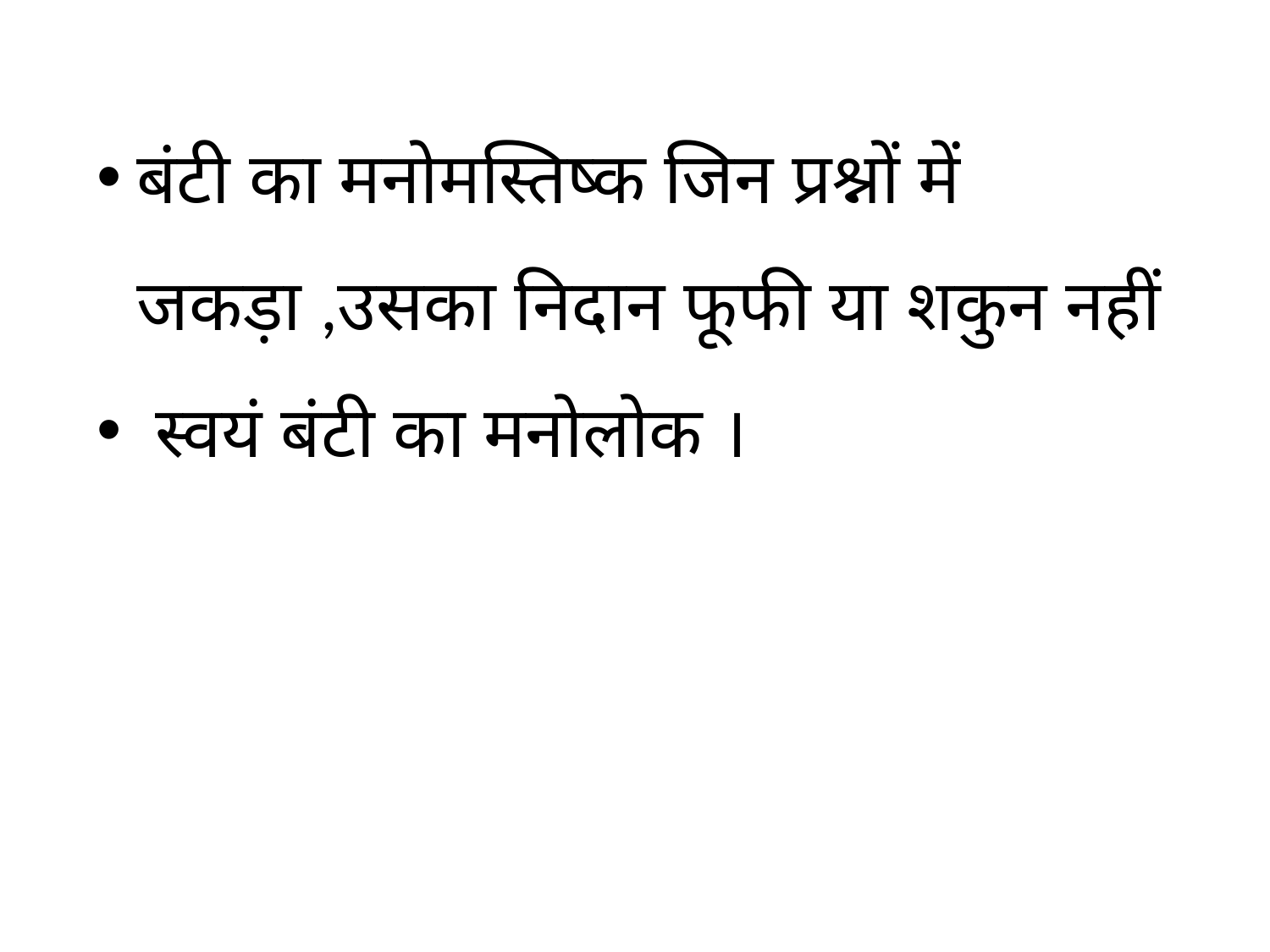

बंटी का मनोमस्तिष्क जिन प्रश्नों में जकड़ा ,उसका निदान फूफी या शकुन नहीं
 स्वयं बंटी का मनोलोक ।